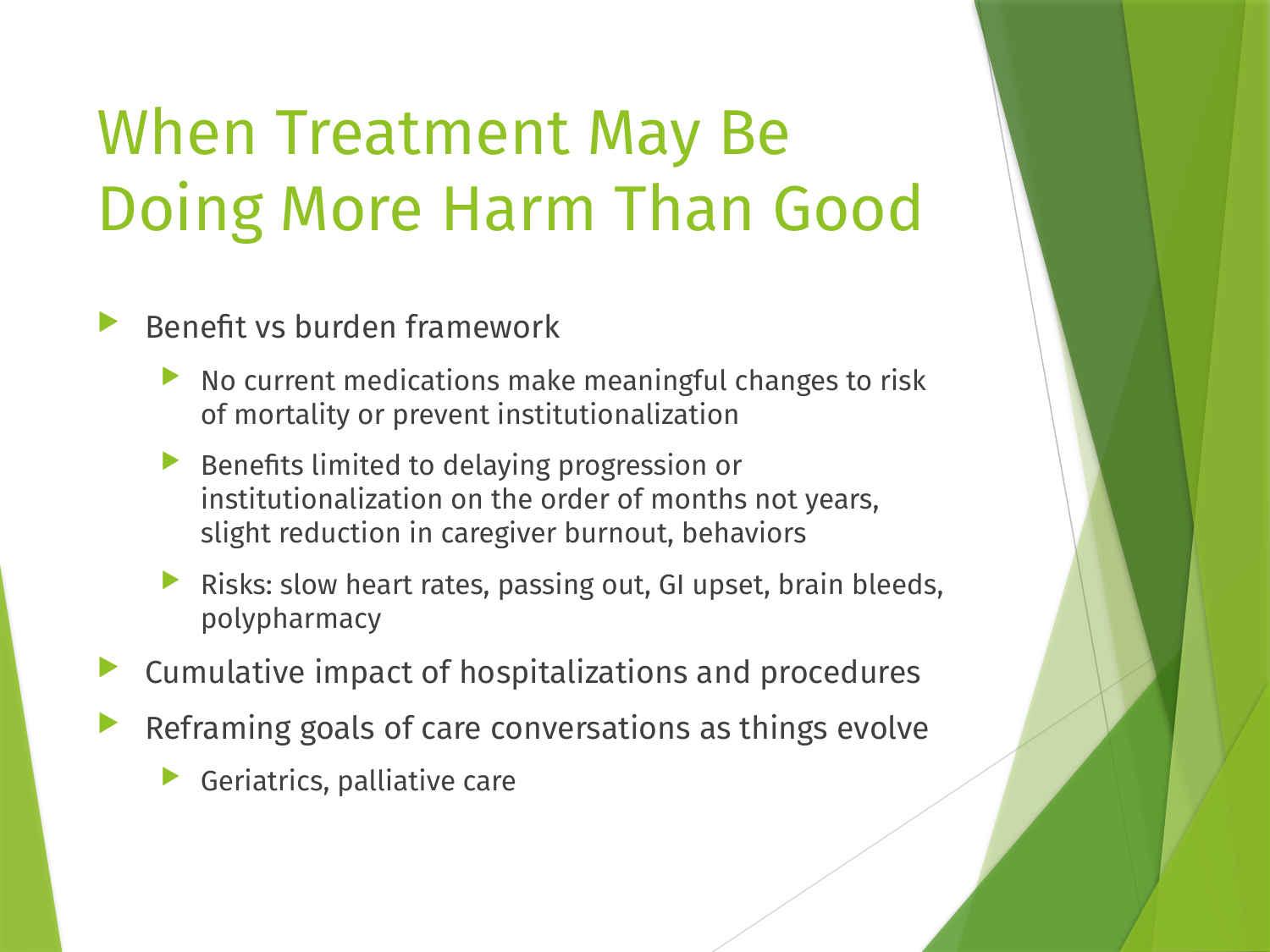

# When Treatment May Be Doing More Harm Than Good
Benefit vs burden framework
No current medications make meaningful changes to risk of mortality or prevent institutionalization
Benefits limited to delaying progression or institutionalization on the order of months not years, slight reduction in caregiver burnout, behaviors
Risks: slow heart rates, passing out, GI upset, brain bleeds, polypharmacy
Cumulative impact of hospitalizations and procedures
Reframing goals of care conversations as things evolve
Geriatrics, palliative care